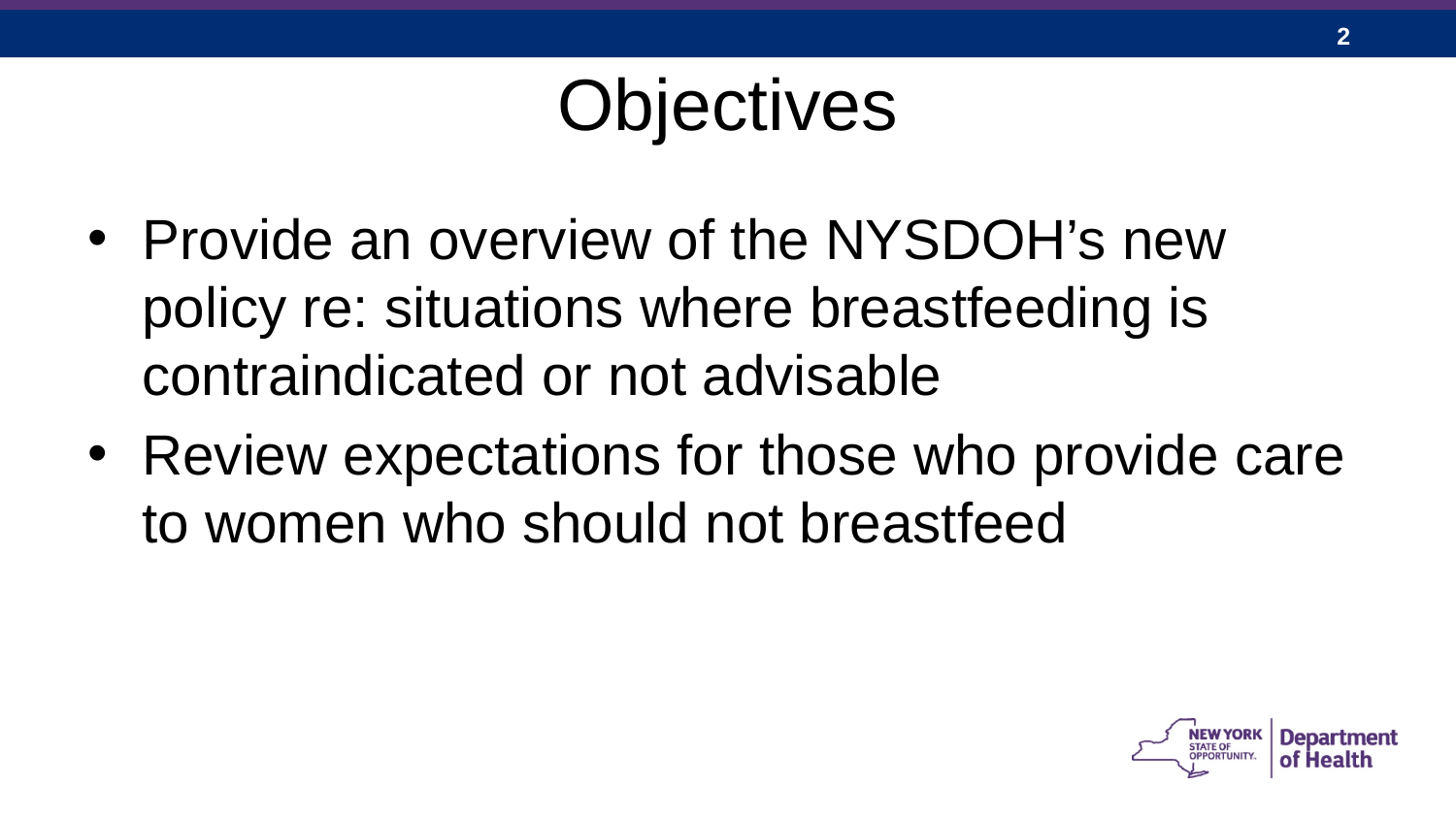

# Objectives
Provide an overview of the NYSDOH’s new policy re: situations where breastfeeding is contraindicated or not advisable
Review expectations for those who provide care to women who should not breastfeed